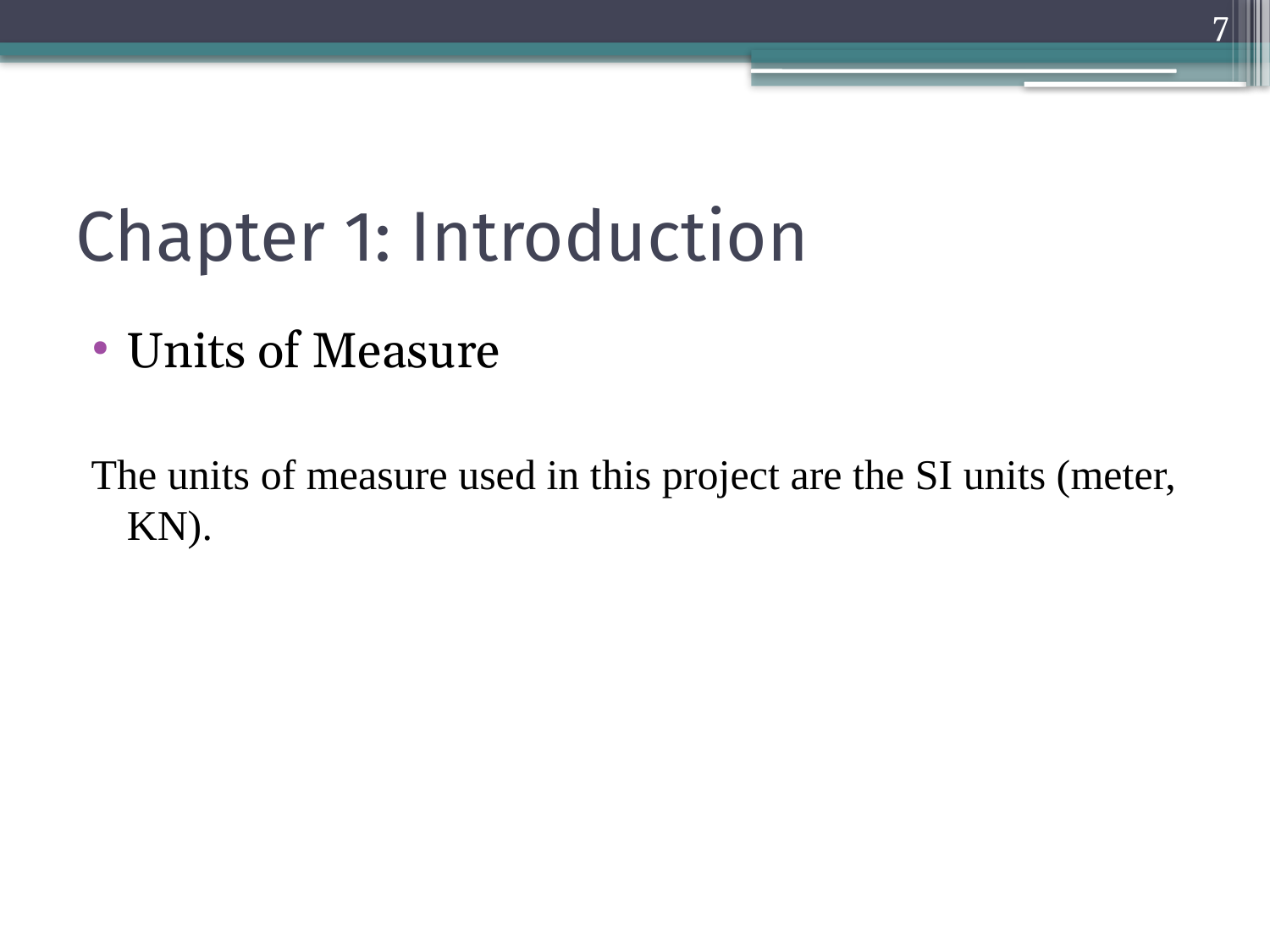

7
# Chapter 1: Introduction
Units of Measure

The units of measure used in this project are the SI units (meter, KN).